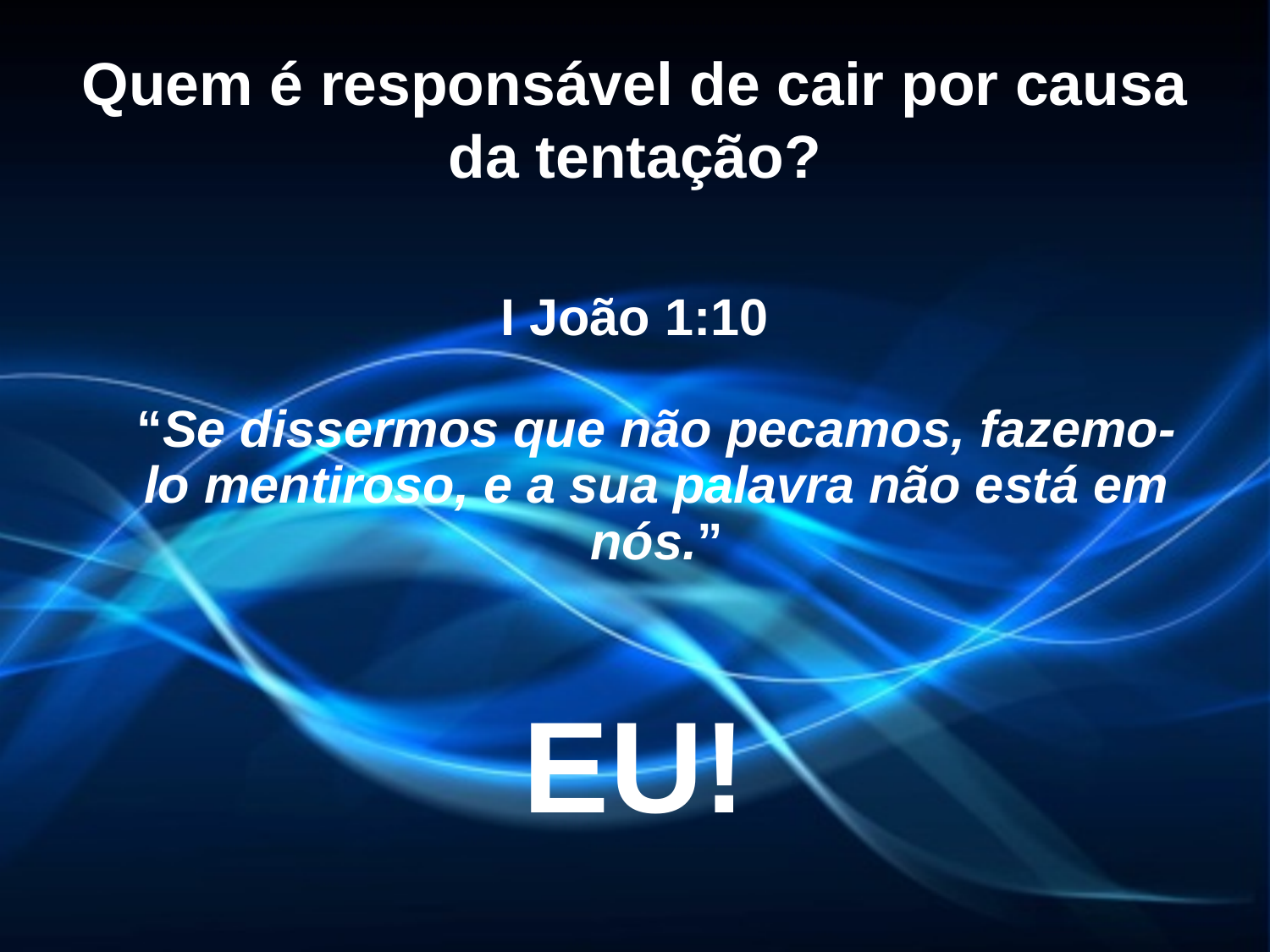

# Quem é responsável de cair por causa da tentação?

I João 1:10

	“Se dissermos que não pecamos, fazemo-lo mentiroso, e a sua palavra não está em nós.”

EU!